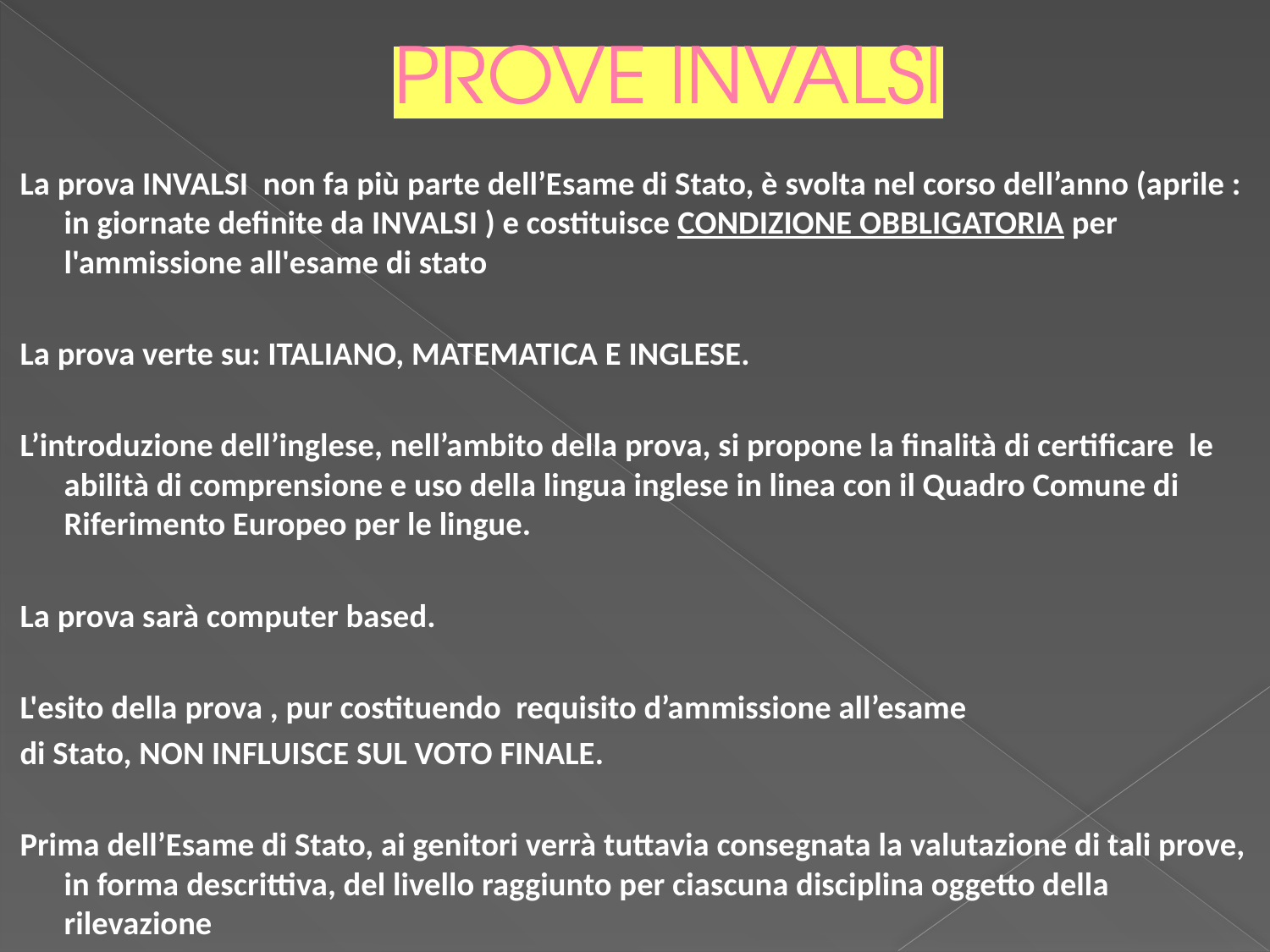

# PROVE INVALSI
La prova INVALSI  non fa più parte dell’Esame di Stato, è svolta nel corso dell’anno (aprile : in giornate definite da INVALSI ) e costituisce CONDIZIONE OBBLIGATORIA per l'ammissione all'esame di stato

La prova verte su: ITALIANO, MATEMATICA E INGLESE.

L’introduzione dell’inglese, nell’ambito della prova, si propone la finalità di certificare  le abilità di comprensione e uso della lingua inglese in linea con il Quadro Comune di Riferimento Europeo per le lingue.

La prova sarà computer based.

L'esito della prova , pur costituendo  requisito d’ammissione all’esame
di Stato, NON INFLUISCE SUL VOTO FINALE.

Prima dell’Esame di Stato, ai genitori verrà tuttavia consegnata la valutazione di tali prove, in forma descrittiva, del livello raggiunto per ciascuna disciplina oggetto della rilevazione